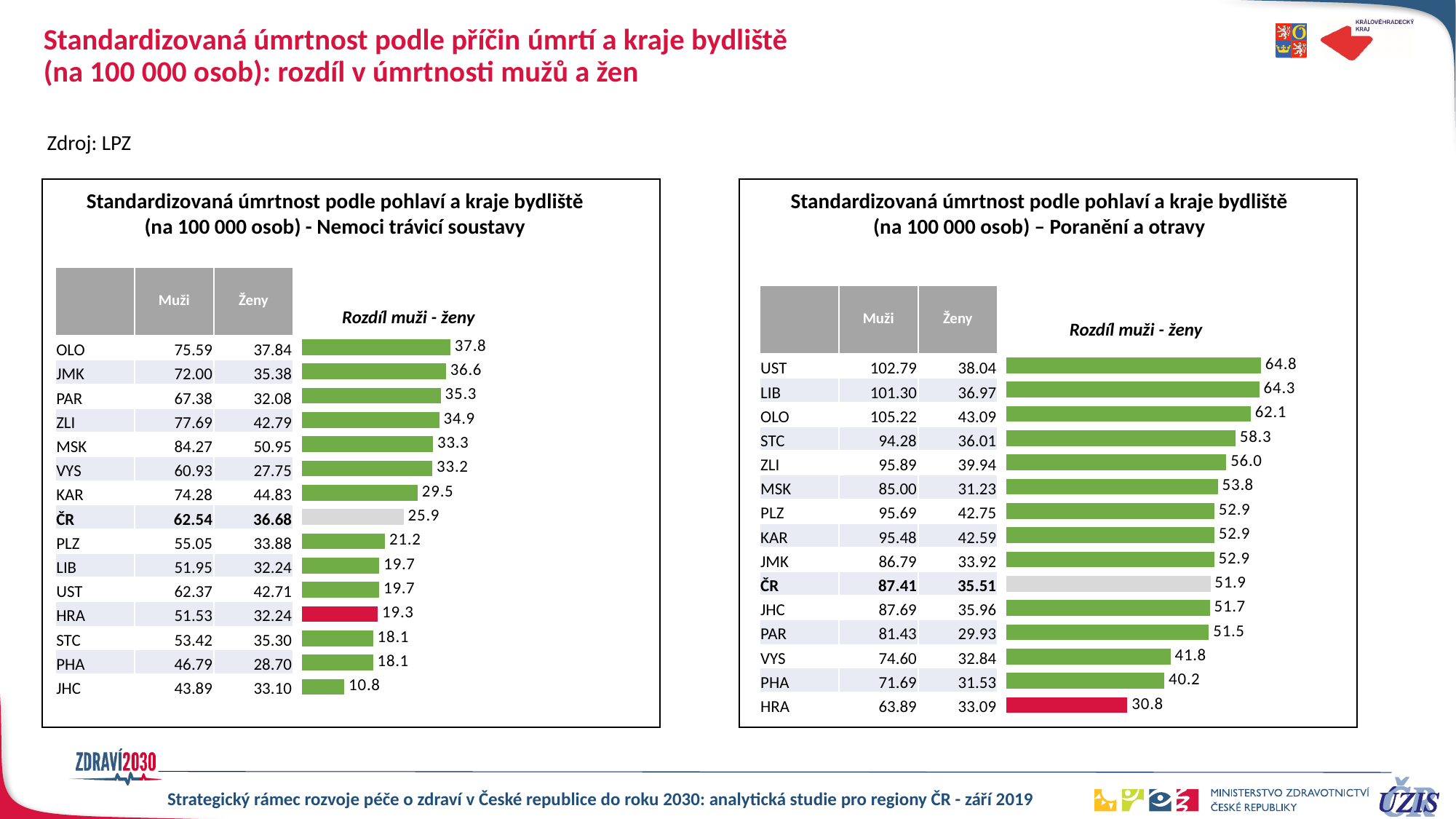

# Standardizovaná úmrtnost podle příčin úmrtí a kraje bydliště (na 100 000 osob): rozdíl v úmrtnosti mužů a žen
Zdroj: LPZ

Standardizovaná úmrtnost podle pohlaví a kraje bydliště
(na 100 000 osob) - Nemoci trávicí soustavy
Standardizovaná úmrtnost podle pohlaví a kraje bydliště
(na 100 000 osob) – Poranění a otravy
|  | Muži | Ženy |
| --- | --- | --- |
| OLO | 75.59 | 37.84 |
| JMK | 72.00 | 35.38 |
| PAR | 67.38 | 32.08 |
| ZLI | 77.69 | 42.79 |
| MSK | 84.27 | 50.95 |
| VYS | 60.93 | 27.75 |
| KAR | 74.28 | 44.83 |
| ČR | 62.54 | 36.68 |
| PLZ | 55.05 | 33.88 |
| LIB | 51.95 | 32.24 |
| UST | 62.37 | 42.71 |
| HRA | 51.53 | 32.24 |
| STC | 53.42 | 35.30 |
| PHA | 46.79 | 28.70 |
| JHC | 43.89 | 33.10 |
|  | Muži | Ženy |
| --- | --- | --- |
| UST | 102.79 | 38.04 |
| LIB | 101.30 | 36.97 |
| OLO | 105.22 | 43.09 |
| STC | 94.28 | 36.01 |
| ZLI | 95.89 | 39.94 |
| MSK | 85.00 | 31.23 |
| PLZ | 95.69 | 42.75 |
| KAR | 95.48 | 42.59 |
| JMK | 86.79 | 33.92 |
| ČR | 87.41 | 35.51 |
| JHC | 87.69 | 35.96 |
| PAR | 81.43 | 29.93 |
| VYS | 74.60 | 32.84 |
| PHA | 71.69 | 31.53 |
| HRA | 63.89 | 33.09 |
Rozdíl muži - ženy
Rozdíl muži - ženy

### Chart

| Category | Sloupec1 |
|---|---|

### Chart

| Category | Sloupec1 |
|---|---|